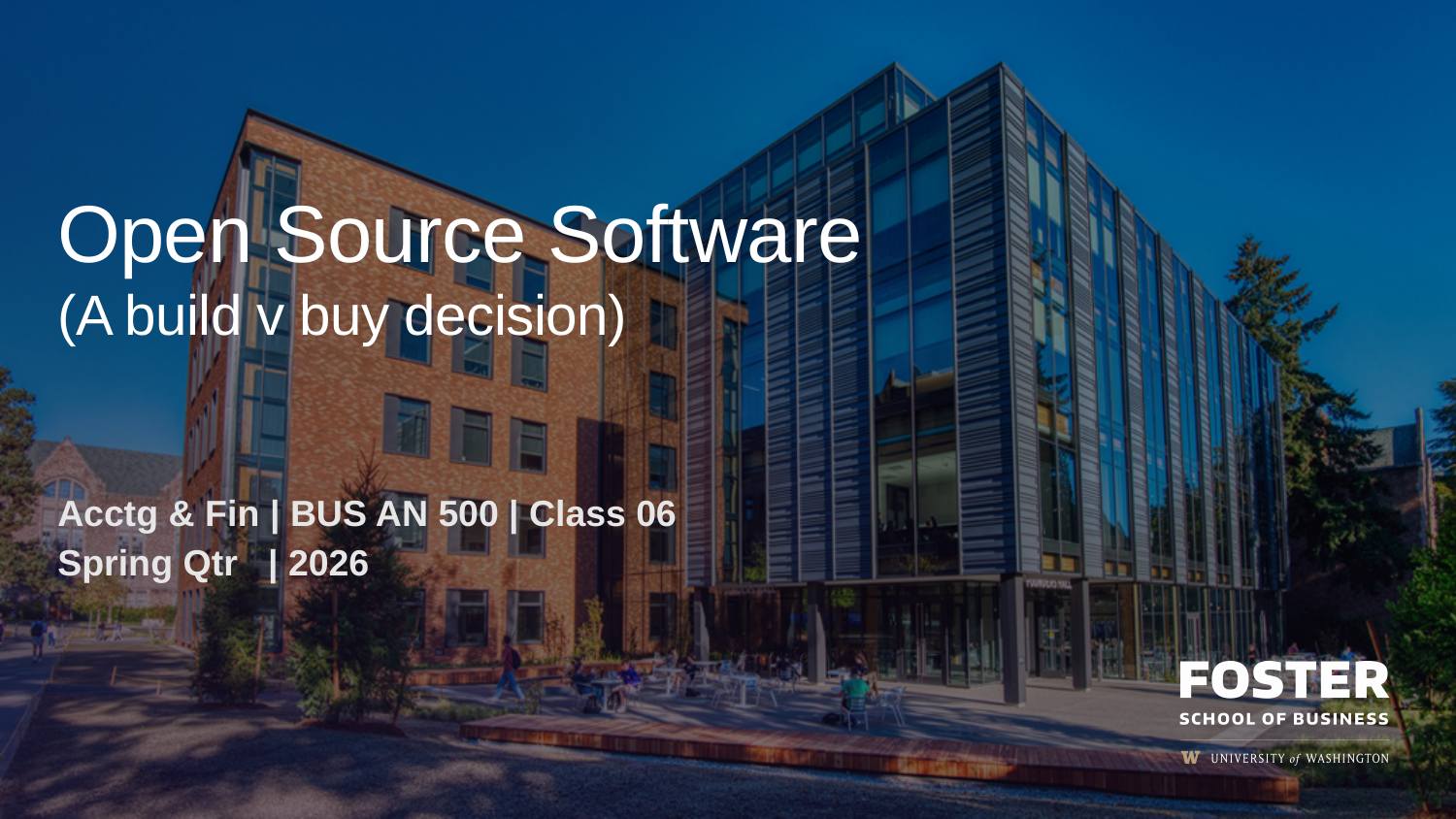

# Open Source Software (A build v buy decision)
Acctg & Fin | BUS AN 500 | Class 06
Spring Qtr   | 2026